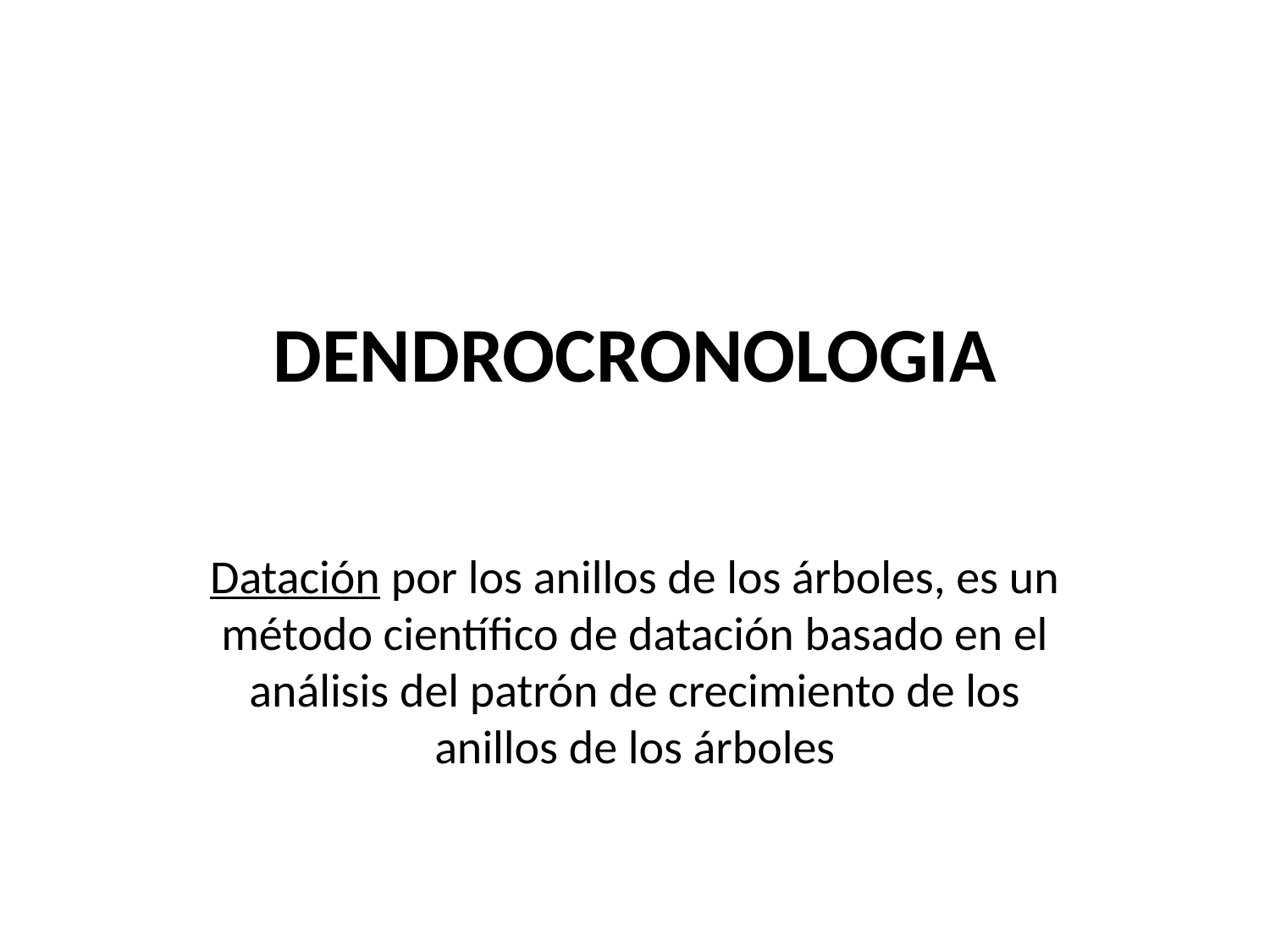

# DENDROCRONOLOGIA
Datación por los anillos de los árboles, es un método científico de datación basado en el análisis del patrón de crecimiento de los anillos de los árboles